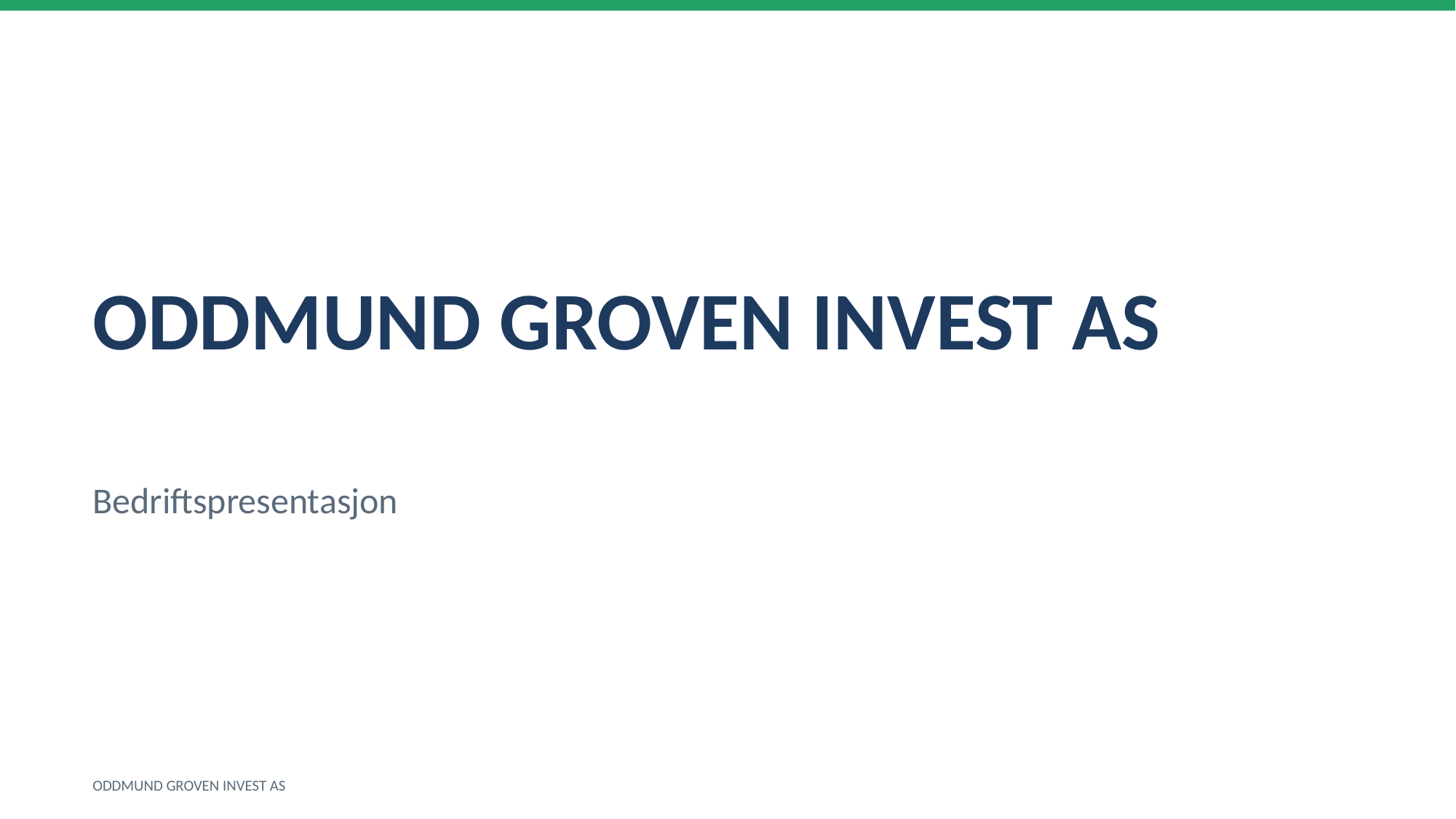

ODDMUND GROVEN INVEST AS
Bedriftspresentasjon
ODDMUND GROVEN INVEST AS